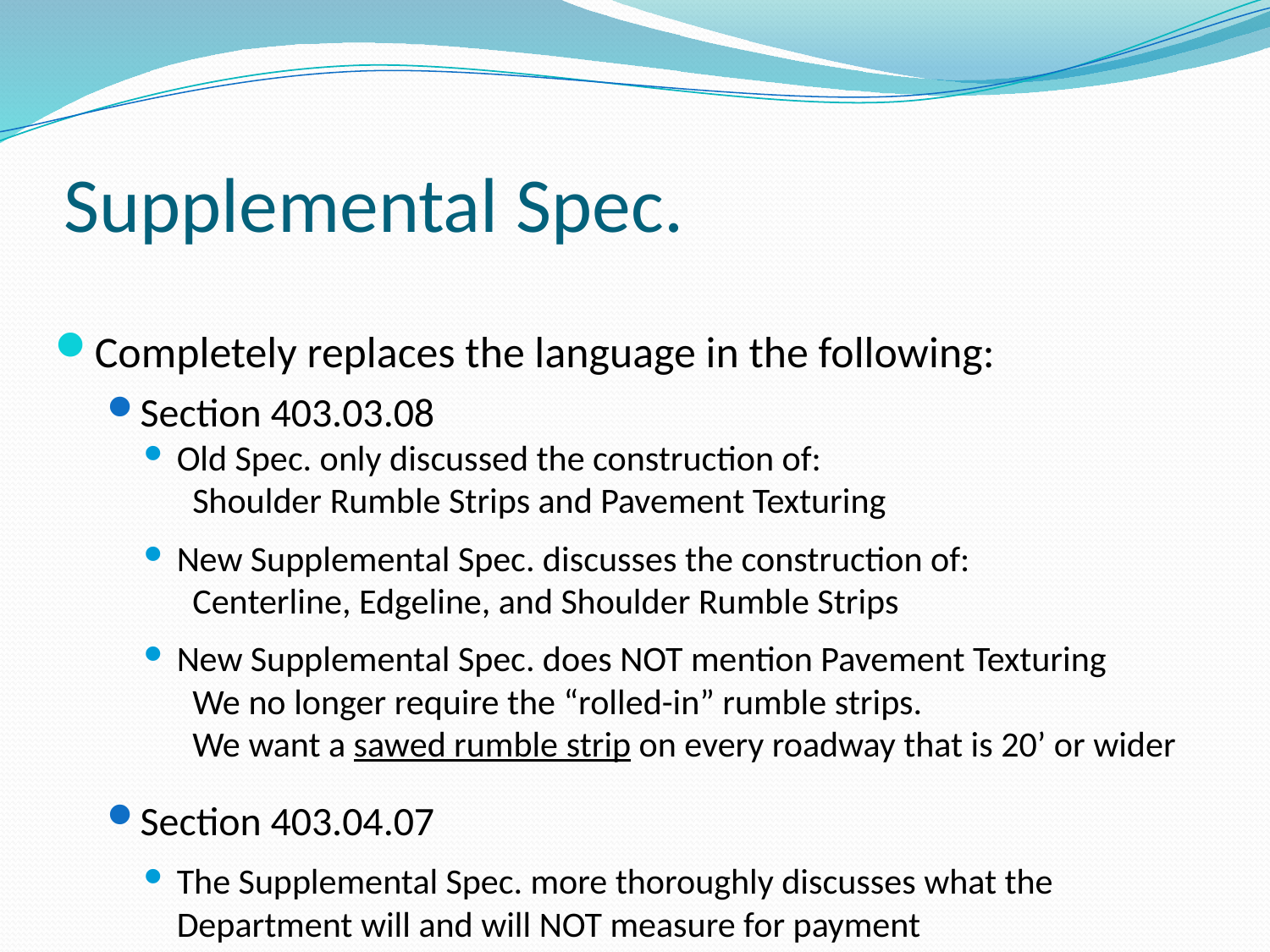

# Supplemental Spec.
Completely replaces the language in the following:
Section 403.03.08
Old Spec. only discussed the construction of:
Shoulder Rumble Strips and Pavement Texturing
New Supplemental Spec. discusses the construction of:
Centerline, Edgeline, and Shoulder Rumble Strips
New Supplemental Spec. does NOT mention Pavement Texturing
We no longer require the “rolled-in” rumble strips.
We want a sawed rumble strip on every roadway that is 20’ or wider
Section 403.04.07
The Supplemental Spec. more thoroughly discusses what the Department will and will NOT measure for payment